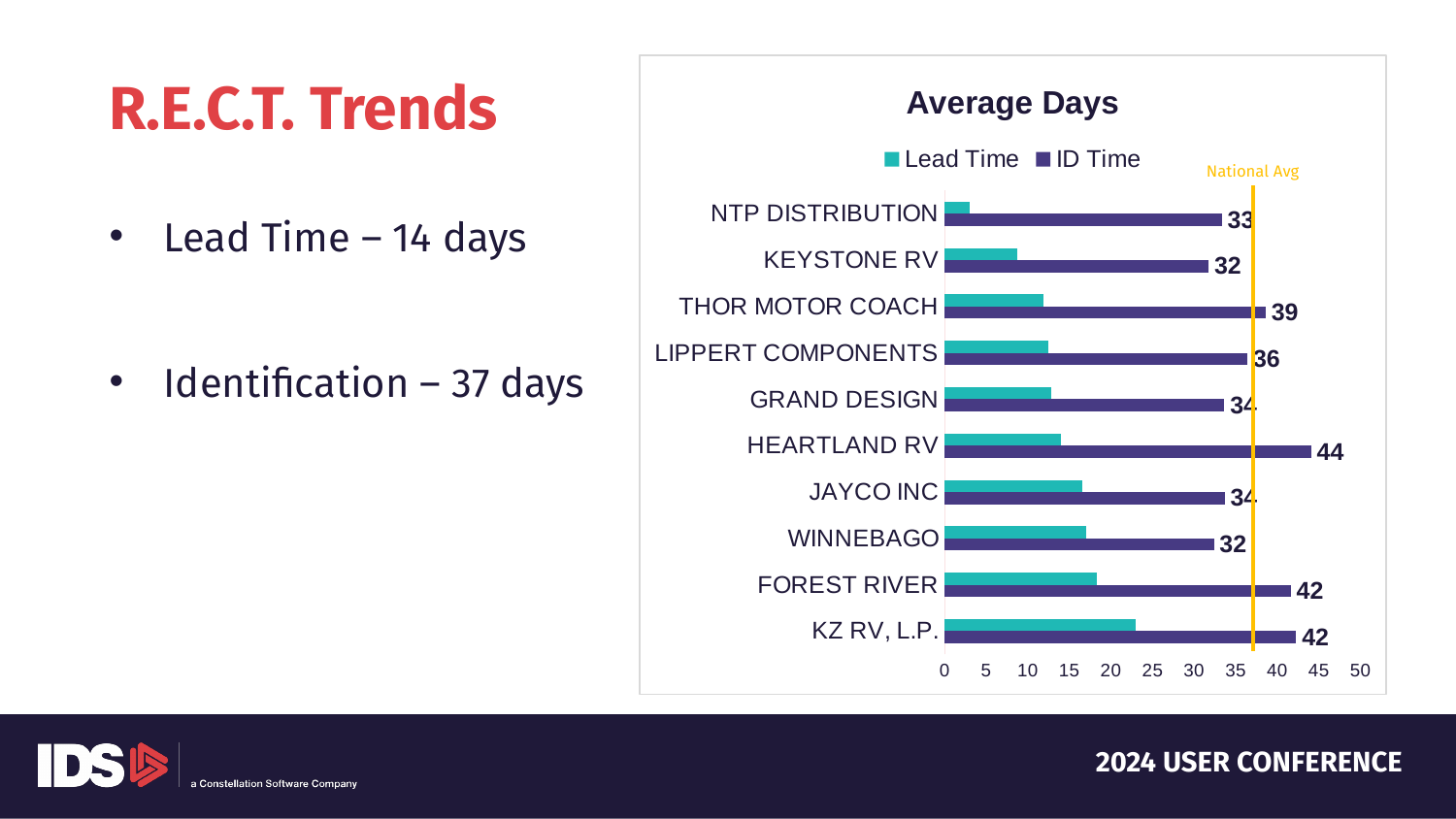

R.E.C.T. Trends

### Chart: Average Days

| Category | ID Time | Lead Time |
|---|---|---|
|  | 42.27 | 22.94 |
|  | 41.61 | 18.33 |
|  | 32.37 | 16.98 |
|  | 33.65 | 16.59 |
|  | 44.07 | 13.97 |
|  | 33.64 | 12.86 |
|  | 36.4 | 12.5 |
|  | 38.59 | 11.86 |
|  | 31.73 | 8.68 |
|  | 33.31 | 2.94 |
National Avg
Lead Time – 14 days

Identification – 37 days